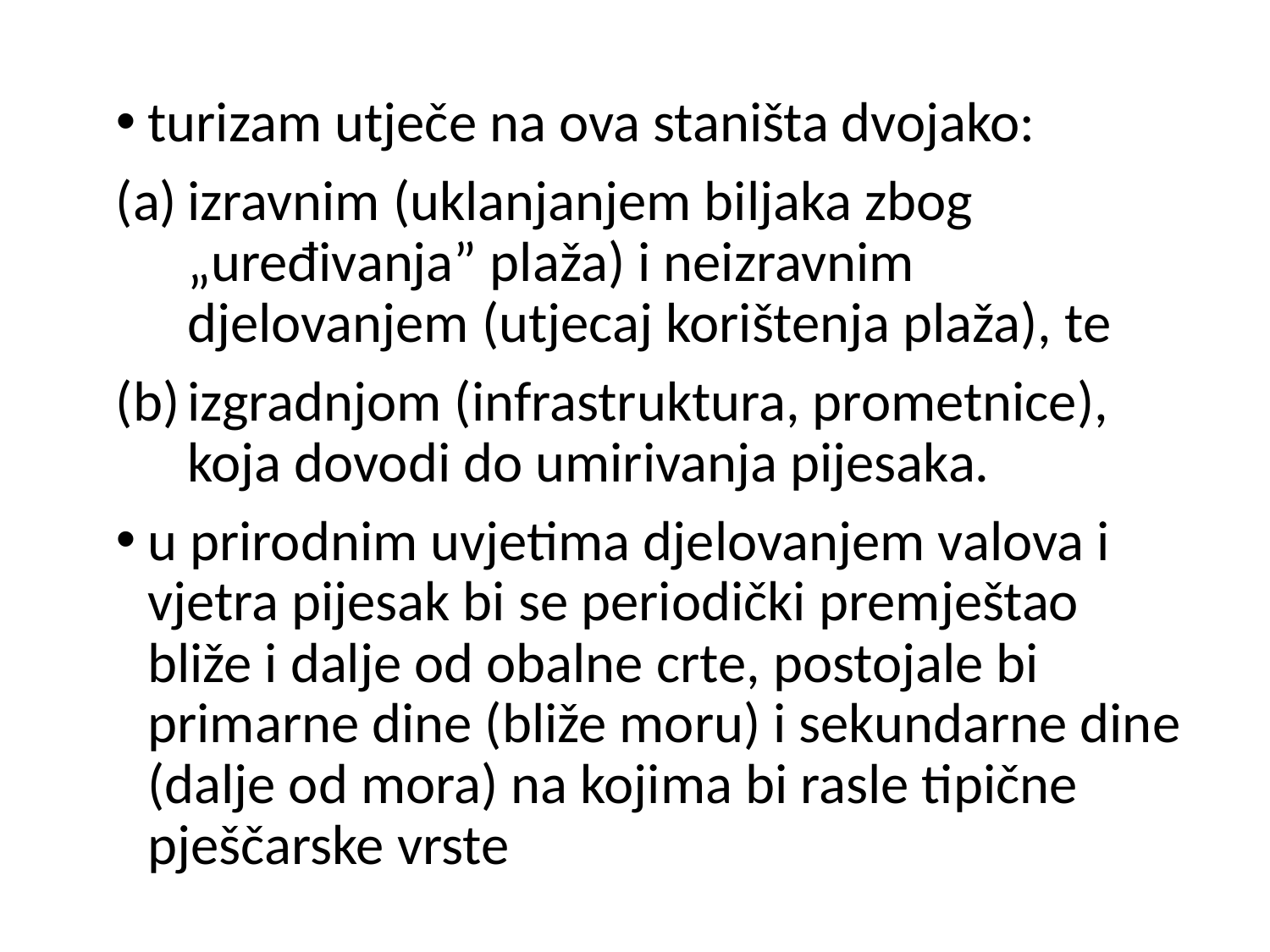

turizam utječe na ova staništa dvojako:
izravnim (uklanjanjem biljaka zbog „uređivanja” plaža) i neizravnim djelovanjem (utjecaj korištenja plaža), te
izgradnjom (infrastruktura, prometnice), koja dovodi do umirivanja pijesaka.
u prirodnim uvjetima djelovanjem valova i vjetra pijesak bi se periodički premještao bliže i dalje od obalne crte, postojale bi primarne dine (bliže moru) i sekundarne dine (dalje od mora) na kojima bi rasle tipične pješčarske vrste